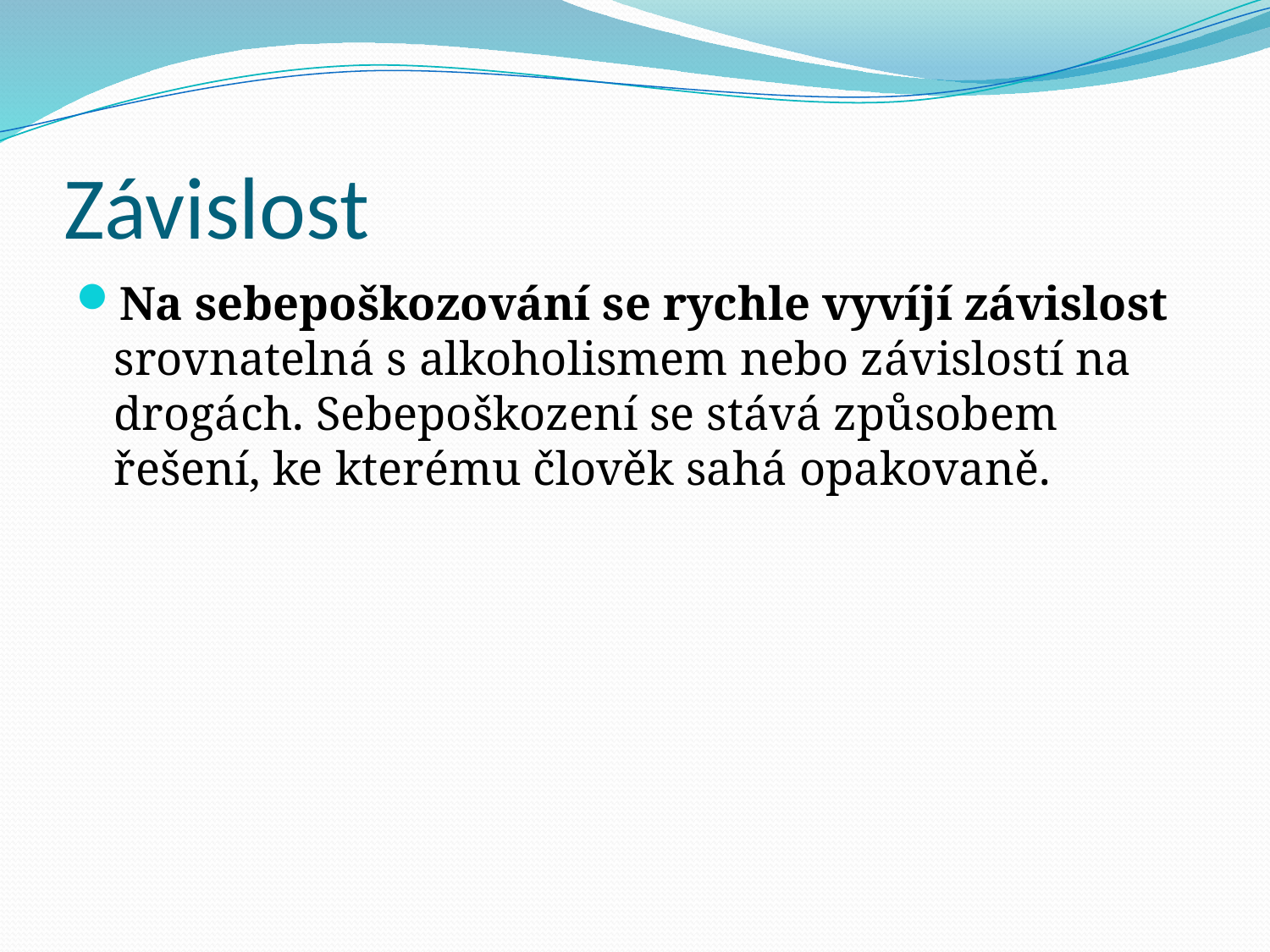

# Závislost
Na sebepoškozování se rychle vyvíjí závislost srovnatelná s alkoholismem nebo závislostí na drogách. Sebepoškození se stává způsobem řešení, ke kterému člověk sahá opakovaně.